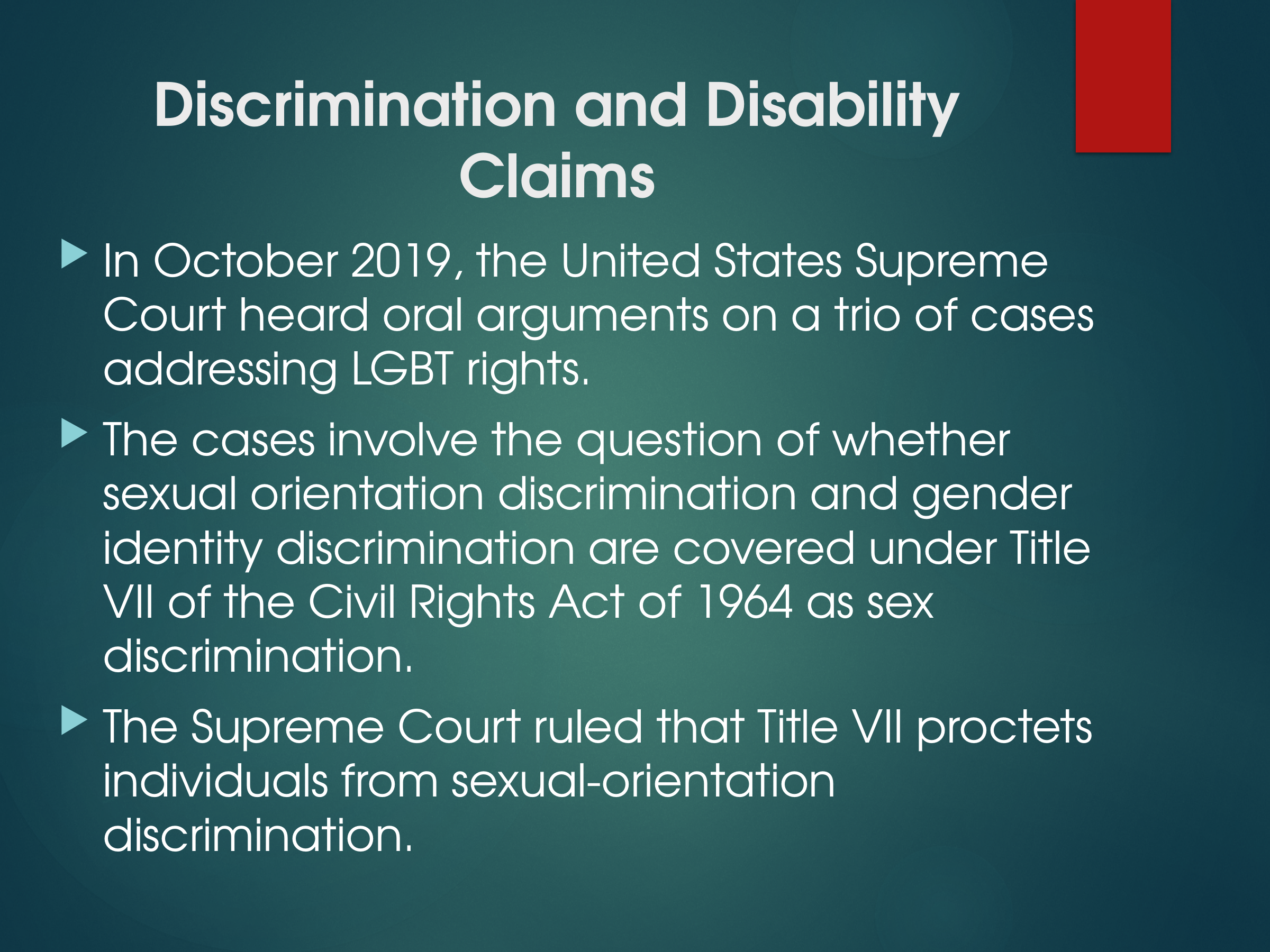

# Discrimination and Disability Claims
In October 2019, the United States Supreme Court heard oral arguments on a trio of cases addressing LGBT rights.
The cases involve the question of whether sexual orientation discrimination and gender identity discrimination are covered under Title VII of the Civil Rights Act of 1964 as sex discrimination.
The Supreme Court ruled that Title VII proctets individuals from sexual-orientation discrimination.